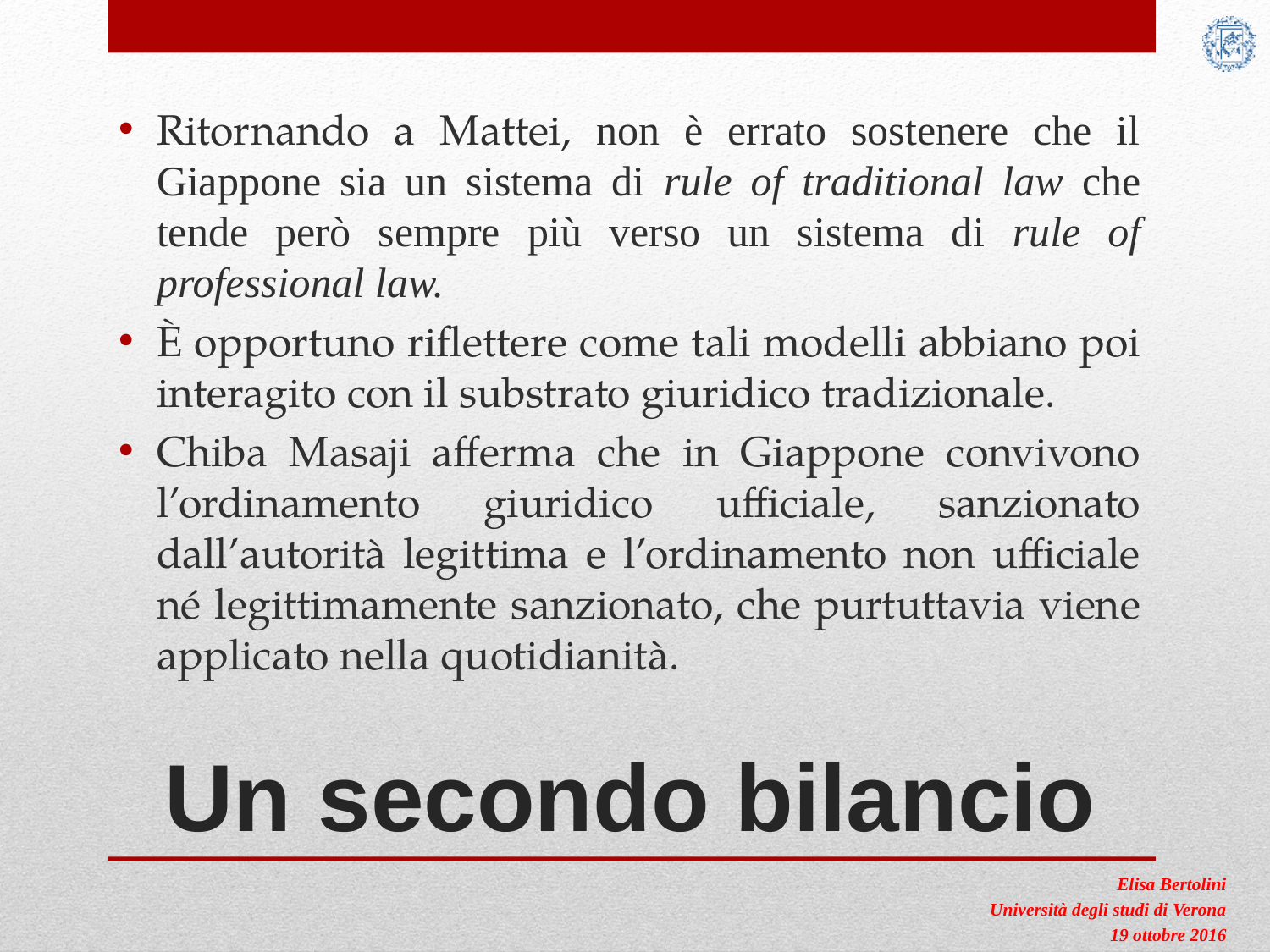

Ritornando a Mattei, non è errato sostenere che il Giappone sia un sistema di rule of traditional law che tende però sempre più verso un sistema di rule of professional law.
È opportuno riflettere come tali modelli abbiano poi interagito con il substrato giuridico tradizionale.
Chiba Masaji afferma che in Giappone convivono l’ordinamento giuridico ufficiale, sanzionato dall’autorità legittima e l’ordinamento non ufficiale né legittimamente sanzionato, che purtuttavia viene applicato nella quotidianità.
# Un secondo bilancio